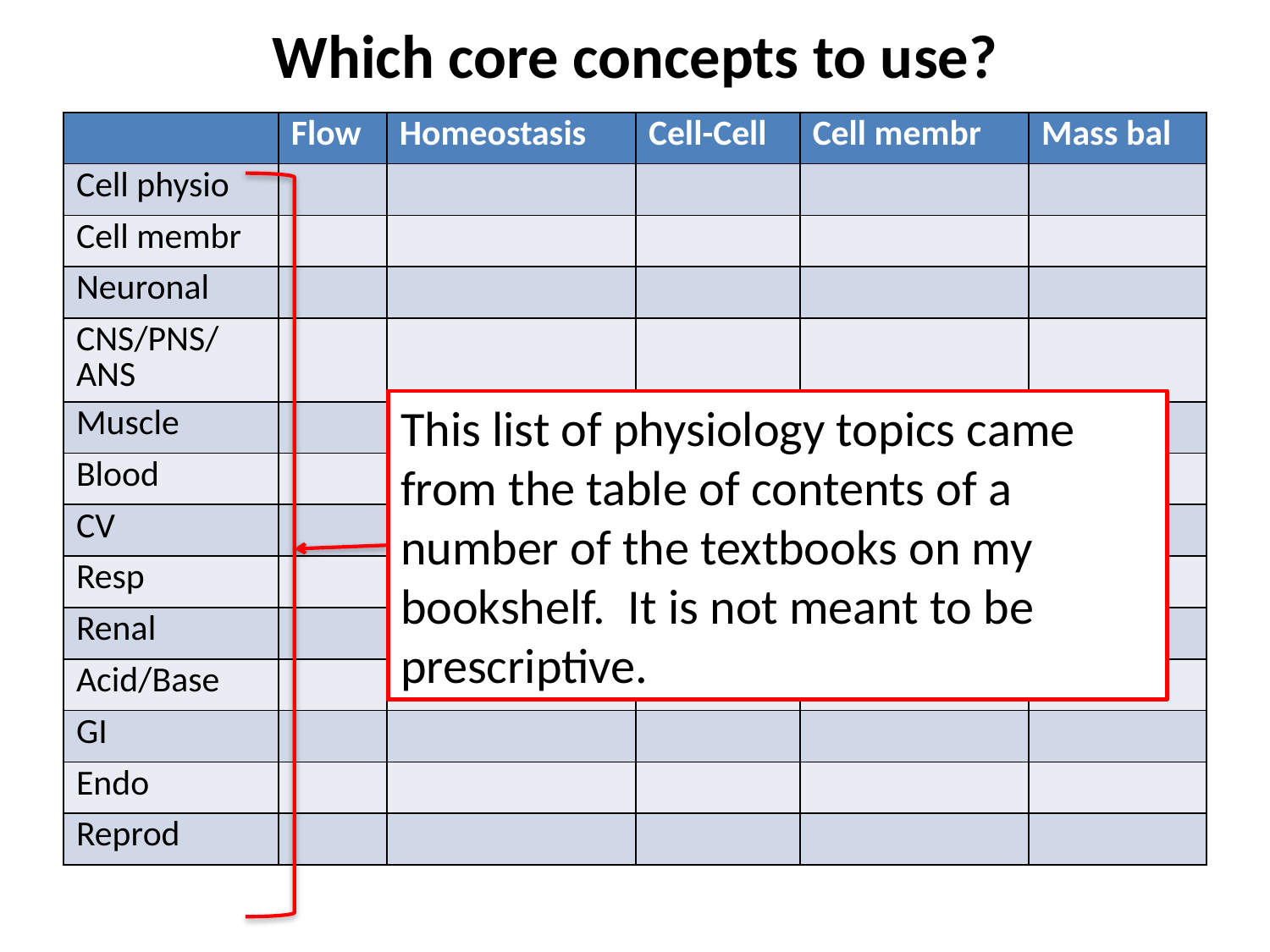

# Which core concepts to use?
|  | Flow | Homeostasis | Cell-Cell | Cell membr | Mass bal |
| --- | --- | --- | --- | --- | --- |
| Cell physio |  |  |  |  |  |
| Cell membr |  |  |  |  |  |
| Neuronal |  |  |  |  |  |
| CNS/PNS/ANS |  |  |  |  |  |
| Muscle |  |  |  |  |  |
| Blood |  |  |  |  |  |
| CV |  |  |  |  |  |
| Resp |  |  |  |  |  |
| Renal |  |  |  |  |  |
| Acid/Base |  |  |  |  |  |
| GI |  |  |  |  |  |
| Endo |  |  |  |  |  |
| Reprod |  |  |  |  |  |

This list of physiology topics came from the table of contents of a number of the textbooks on my bookshelf.  It is not meant to be prescriptive.